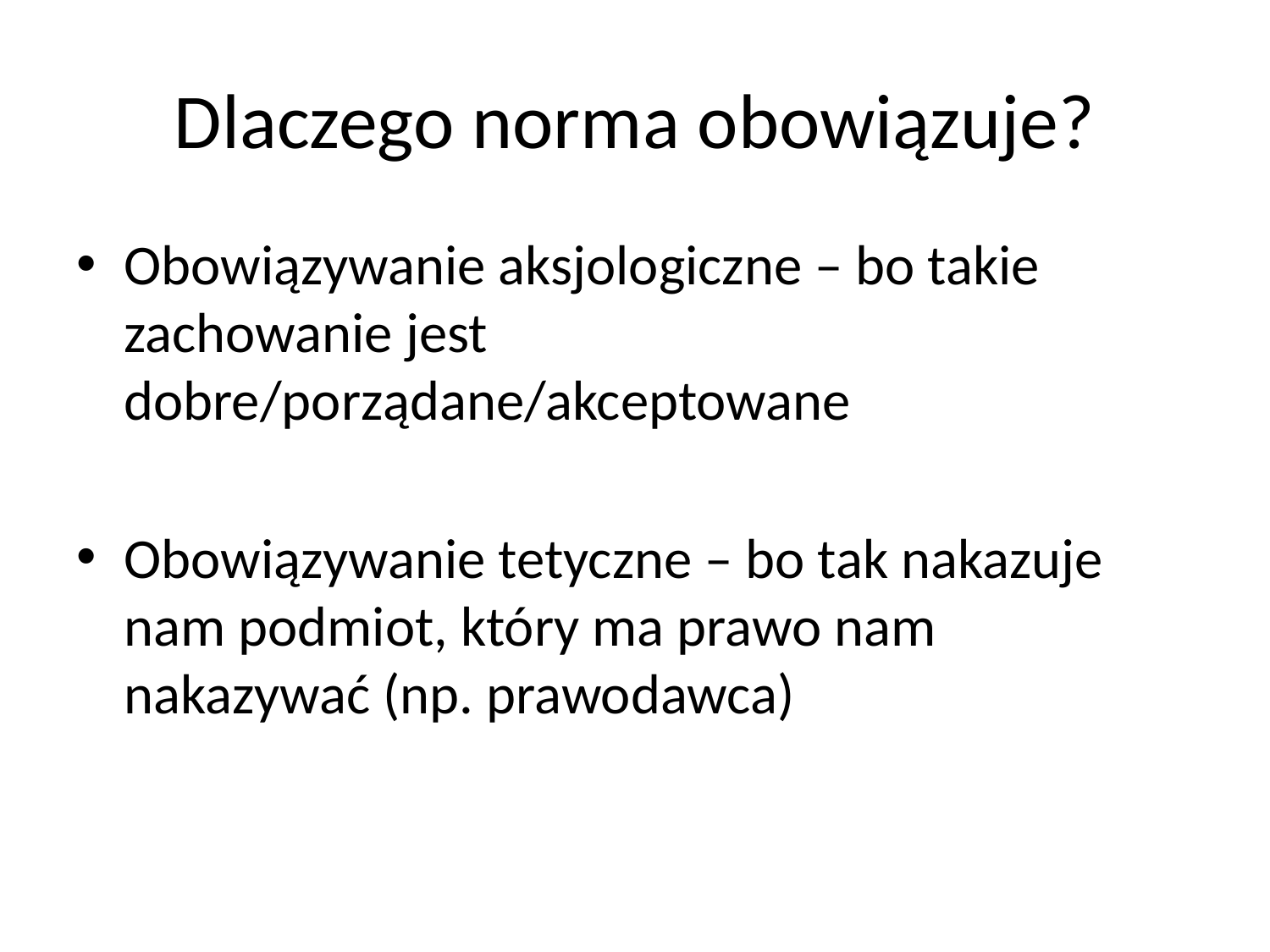

# Dlaczego norma obowiązuje?
Obowiązywanie aksjologiczne – bo takie zachowanie jest dobre/porządane/akceptowane

Obowiązywanie tetyczne – bo tak nakazuje nam podmiot, który ma prawo nam nakazywać (np. prawodawca)